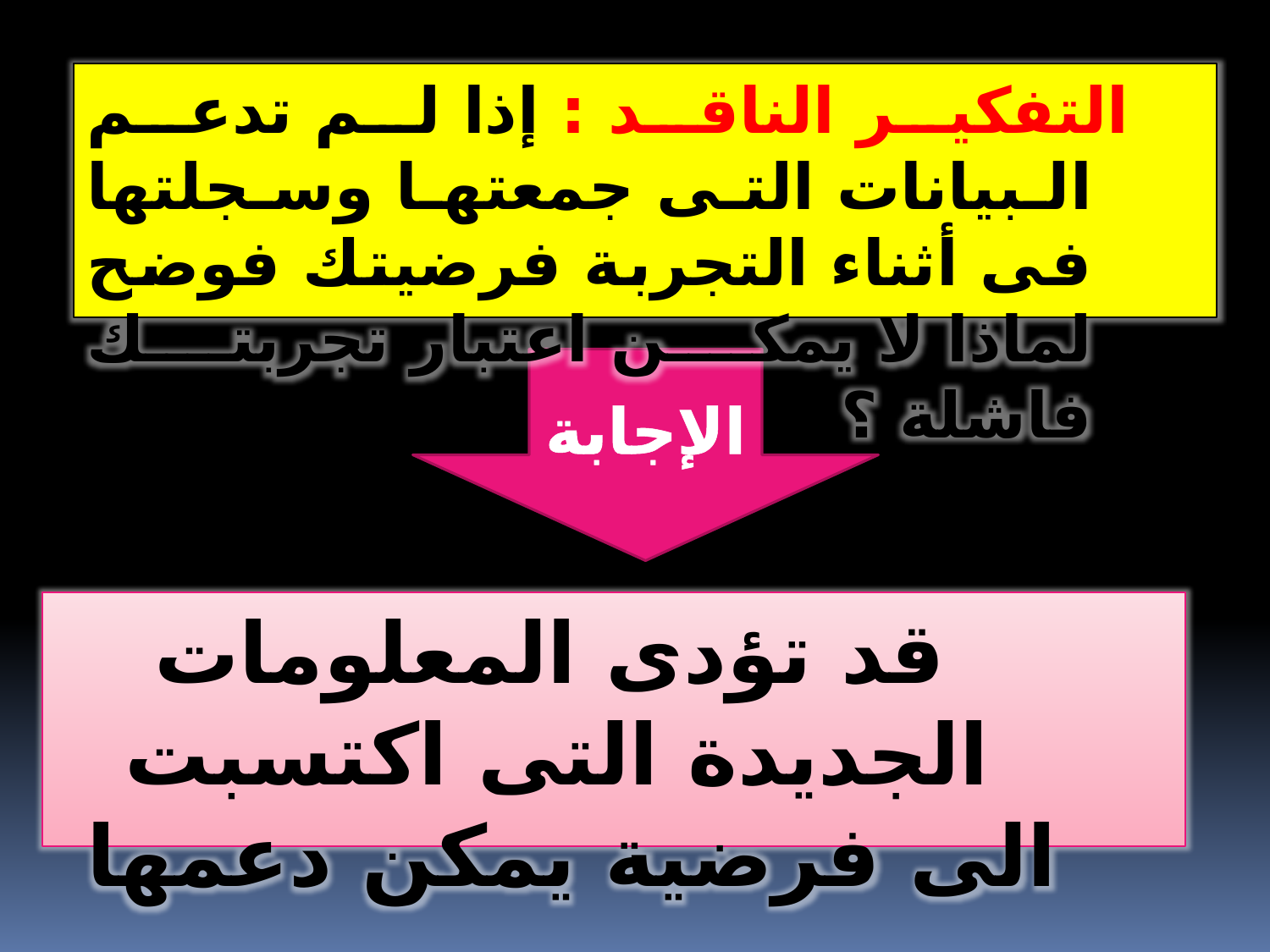

التفكير الناقد : إذا لم تدعم البيانات التى جمعتها وسجلتها فى أثناء التجربة فرضيتك فوضح لماذا لا يمكن اعتبار تجربتك فاشلة ؟
الإجابة
    قد تؤدى المعلومات الجديدة التى اكتسبت الى فرضية يمكن دعمها